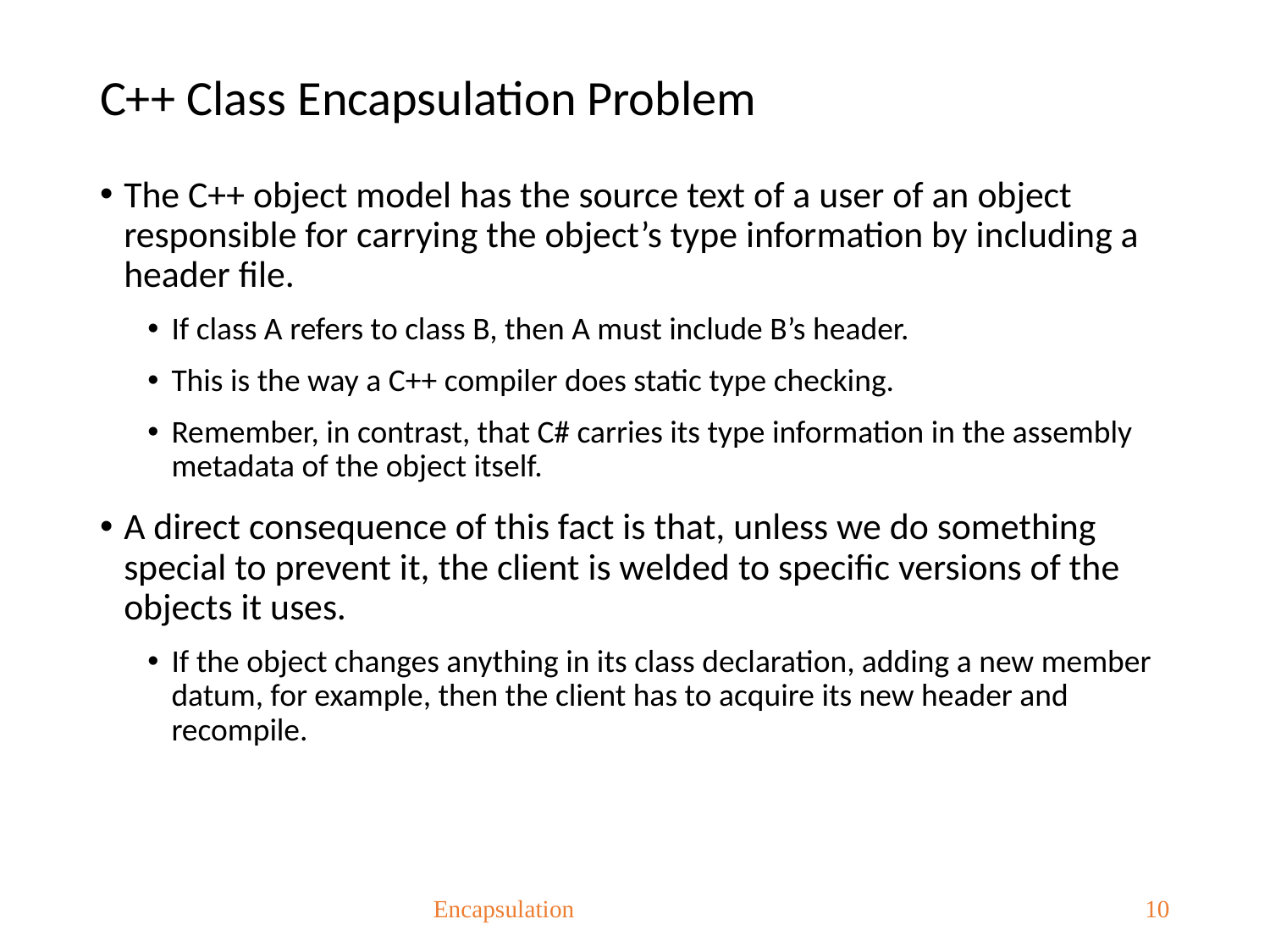

# C++ Class Encapsulation Problem
The C++ object model has the source text of a user of an object responsible for carrying the object’s type information by including a header file.
If class A refers to class B, then A must include B’s header.
This is the way a C++ compiler does static type checking.
Remember, in contrast, that C# carries its type information in the assembly metadata of the object itself.
A direct consequence of this fact is that, unless we do something special to prevent it, the client is welded to specific versions of the objects it uses.
If the object changes anything in its class declaration, adding a new member datum, for example, then the client has to acquire its new header and recompile.
Encapsulation
10